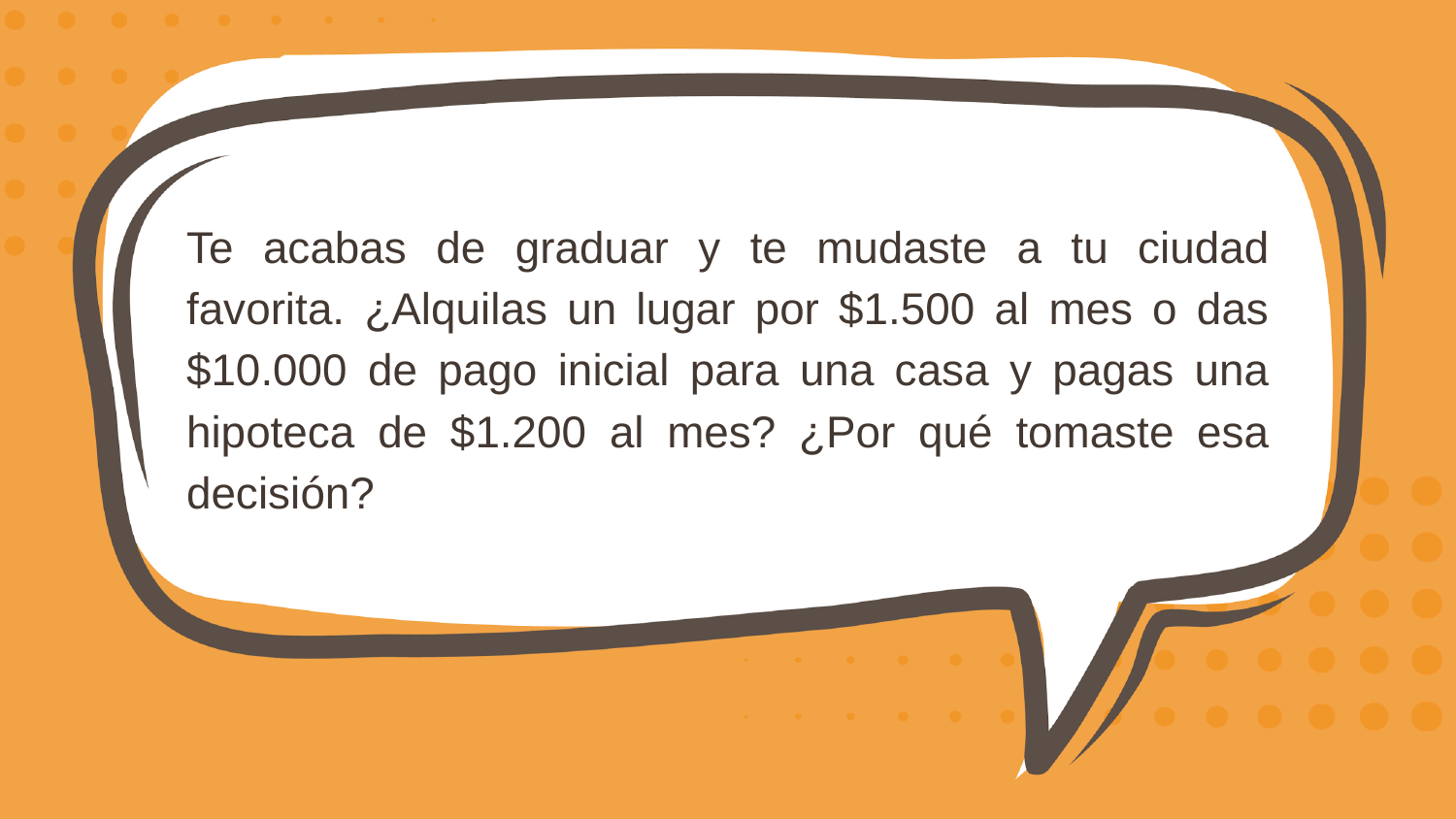

Te acabas de graduar y te mudaste a tu ciudad favorita. ¿Alquilas un lugar por $1.500 al mes o das $10.000 de pago inicial para una casa y pagas una hipoteca de $1.200 al mes? ¿Por qué tomaste esa decisión?